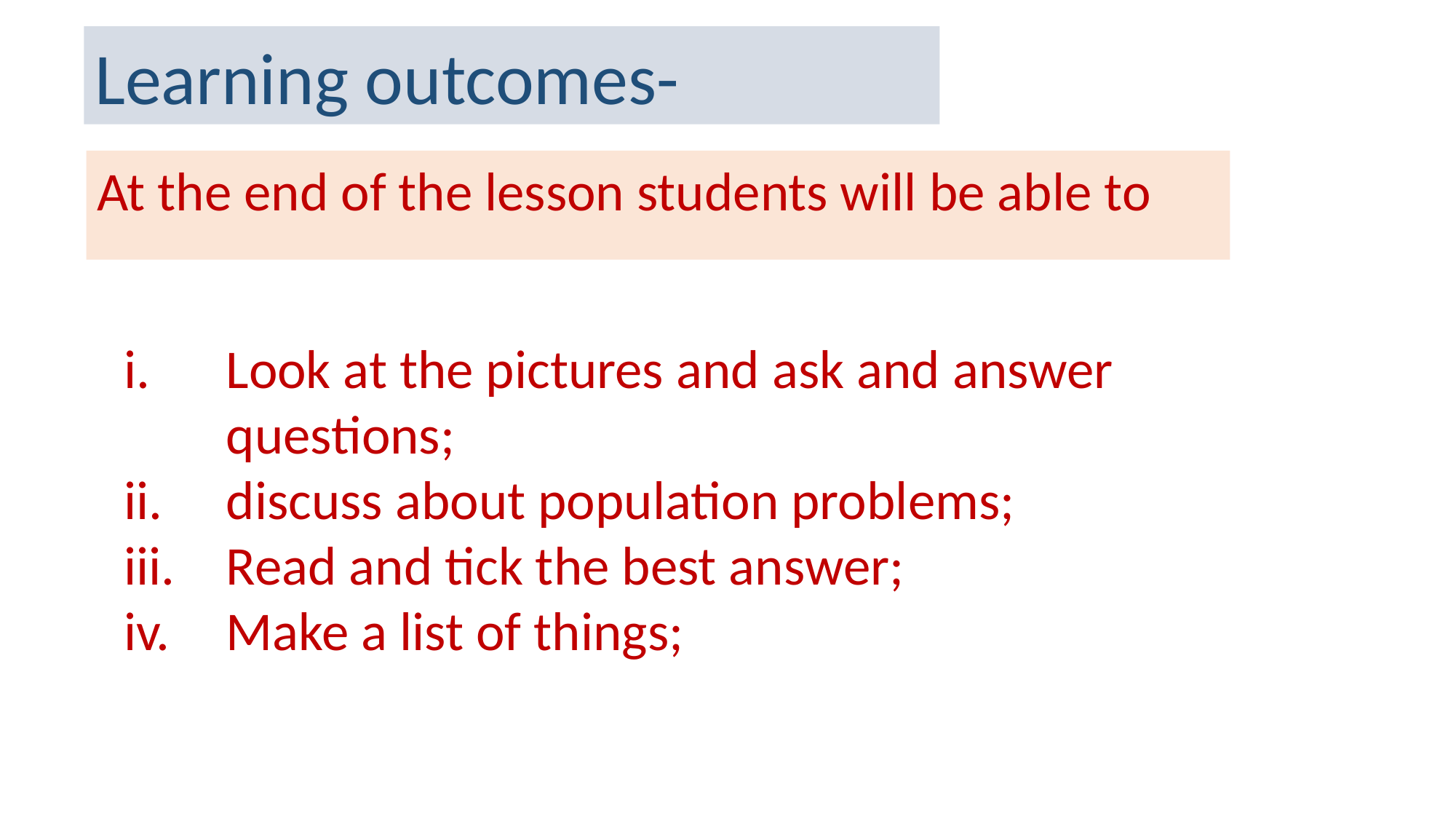

Learning outcomes-
At the end of the lesson students will be able to

Look at the pictures and ask and answer questions;
discuss about population problems;
Read and tick the best answer;
Make a list of things;